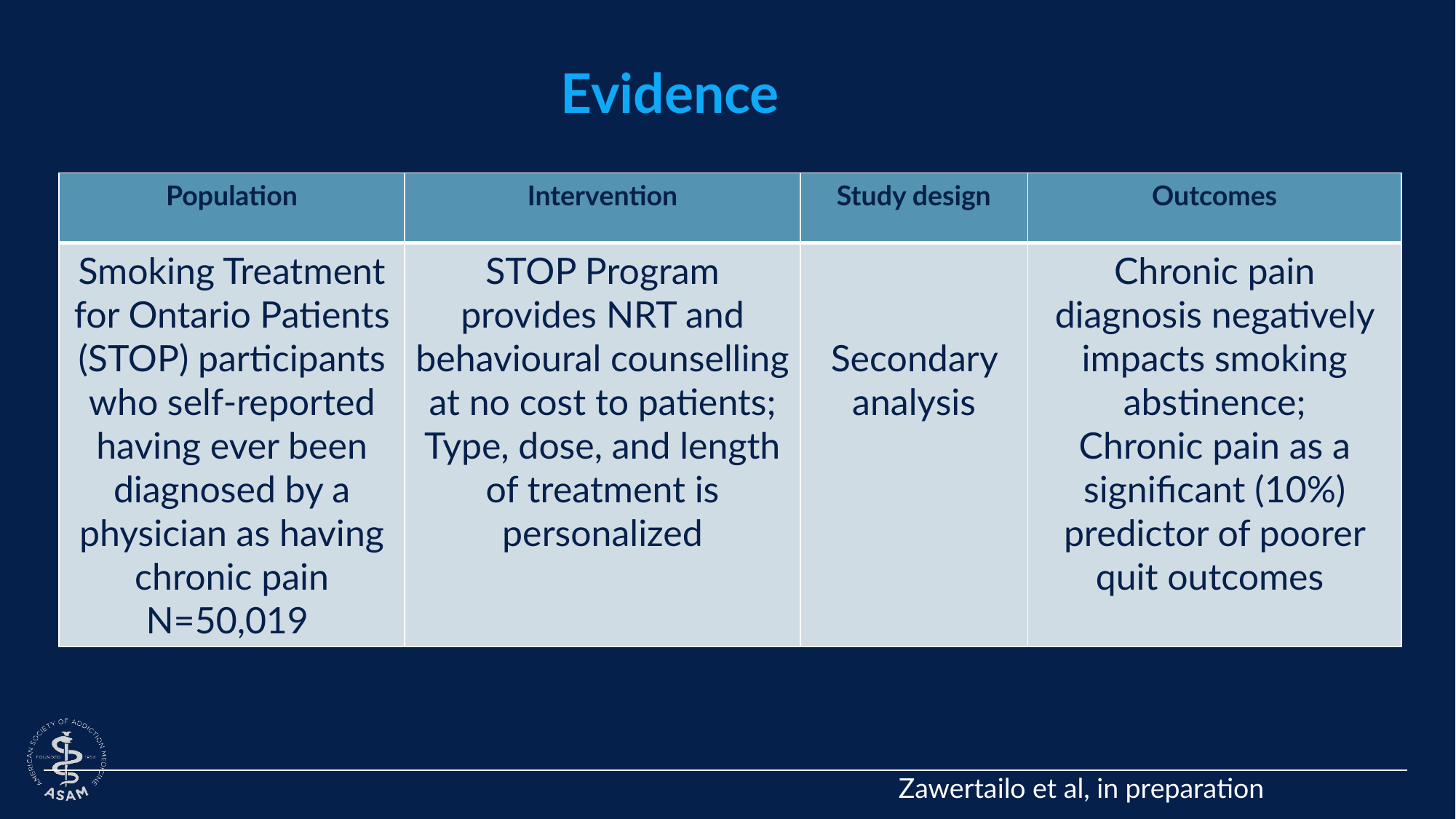

21
# Evidence
| Population | Intervention | Study design | Outcomes |
| --- | --- | --- | --- |
| Smoking Treatment for Ontario Patients (STOP) participants who self-reported having ever been diagnosed by a physician as having chronic pain N=50,019 | STOP Program provides NRT and behavioural counselling at no cost to patients; Type, dose, and length of treatment is personalized | Secondary analysis | Chronic pain diagnosis negatively impacts smoking abstinence; Chronic pain as a significant (10%) predictor of poorer quit outcomes |
Zawertailo et al, in preparation